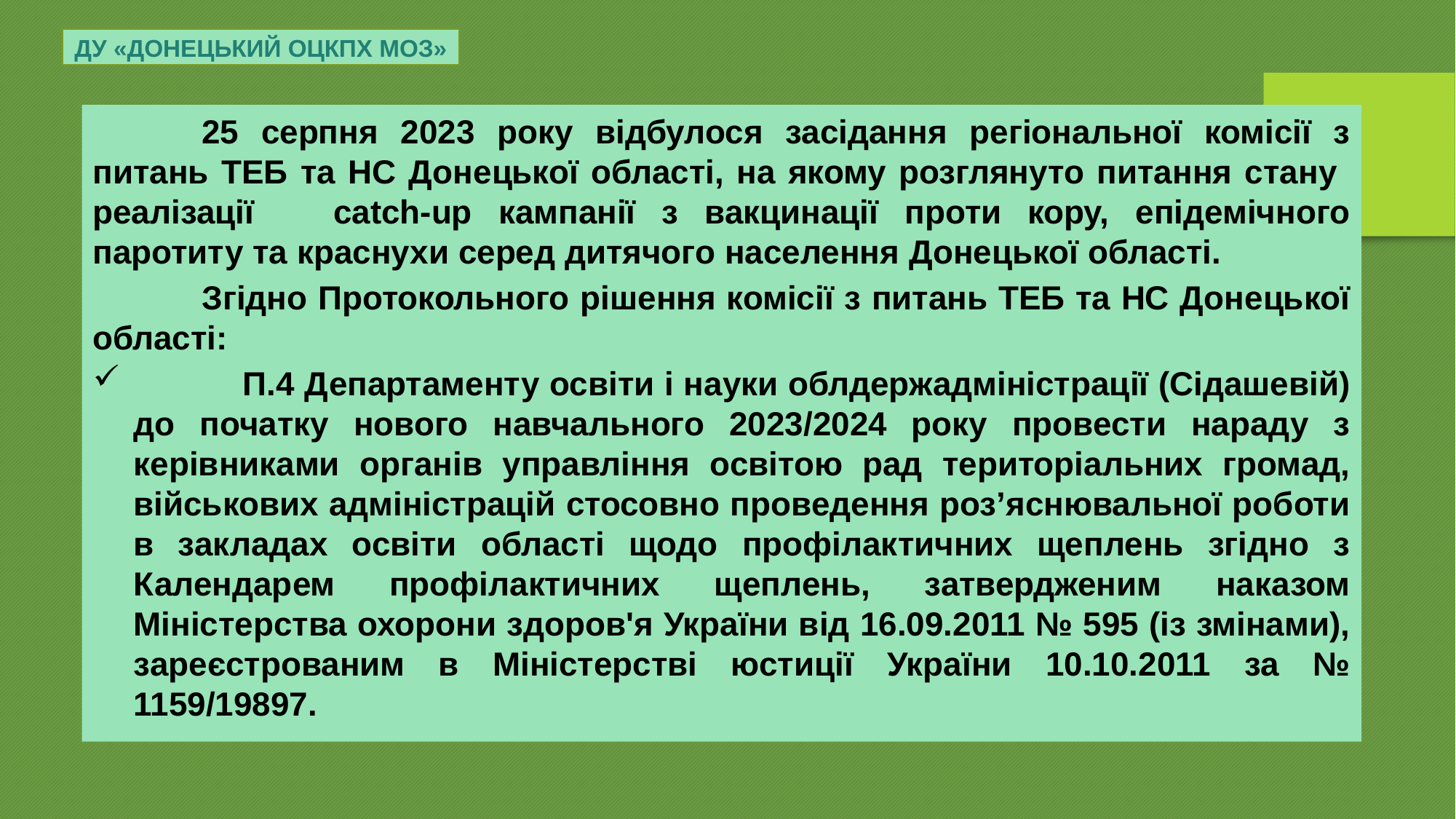

ДУ «ДОНЕЦЬКИЙ ОЦКПХ МОЗ»
	25 серпня 2023 року відбулося засідання регіональної комісії з питань ТЕБ та НС Донецької області, на якому розглянуто питання стану  реалізації   catch-up кампанії з вакцинації проти кору, епідемічного паротиту та краснухи серед дитячого населення Донецької області.
	Згідно Протокольного рішення комісії з питань ТЕБ та НС Донецької області:
	П.4 Департаменту освіти і науки облдержадміністрації (Сідашевій) до початку нового навчального 2023/2024 року провести нараду з керівниками органів управління освітою рад територіальних громад, військових адміністрацій стосовно проведення роз’яснювальної роботи в закладах освіти області щодо профілактичних щеплень згідно з Календарем профілактичних щеплень, затвердженим наказом Міністерства охорони здоров'я України від 16.09.2011 № 595 (із змінами), зареєстрованим в Міністерстві юстиції України 10.10.2011 за № 1159/19897.